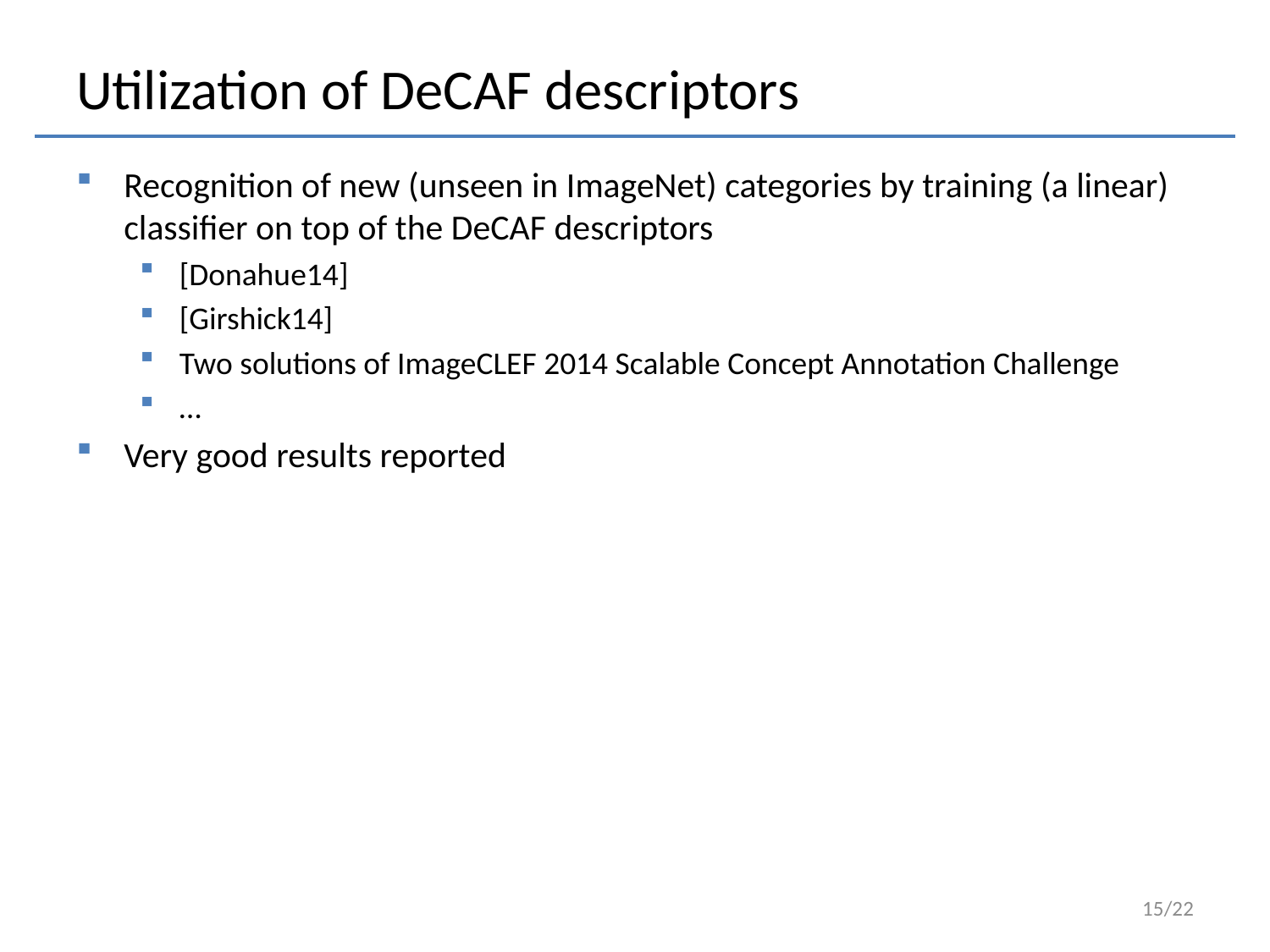

# Utilization of DeCAF descriptors
Recognition of new (unseen in ImageNet) categories by training (a linear) classifier on top of the DeCAF descriptors
[Donahue14]
[Girshick14]
Two solutions of ImageCLEF 2014 Scalable Concept Annotation Challenge
…
Very good results reported

15/22